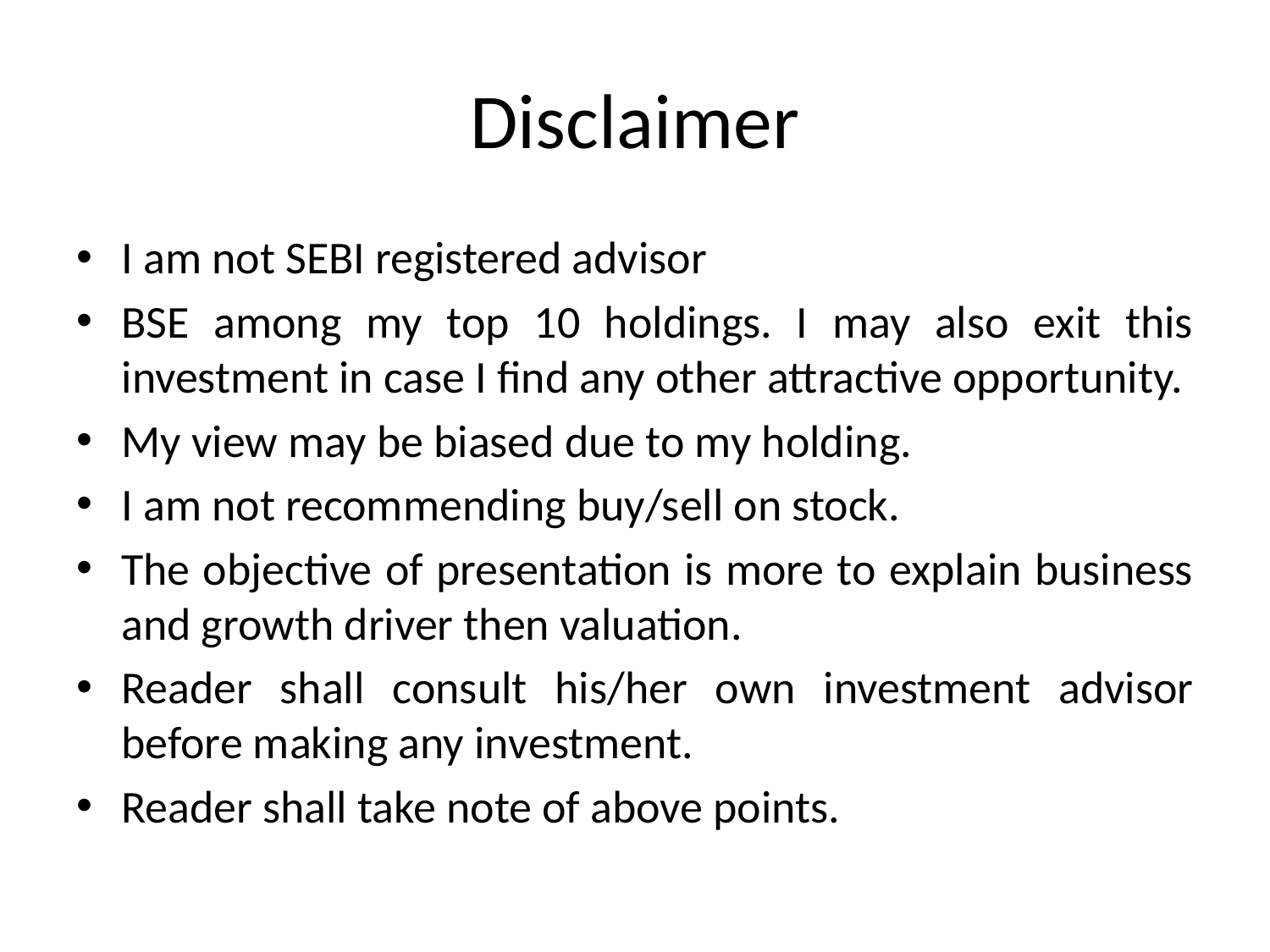

# Disclaimer
I am not SEBI registered advisor
BSE among my top 10 holdings. I may also exit this investment in case I find any other attractive opportunity.
My view may be biased due to my holding.
I am not recommending buy/sell on stock.
The objective of presentation is more to explain business and growth driver then valuation.
Reader shall consult his/her own investment advisor before making any investment.
Reader shall take note of above points.